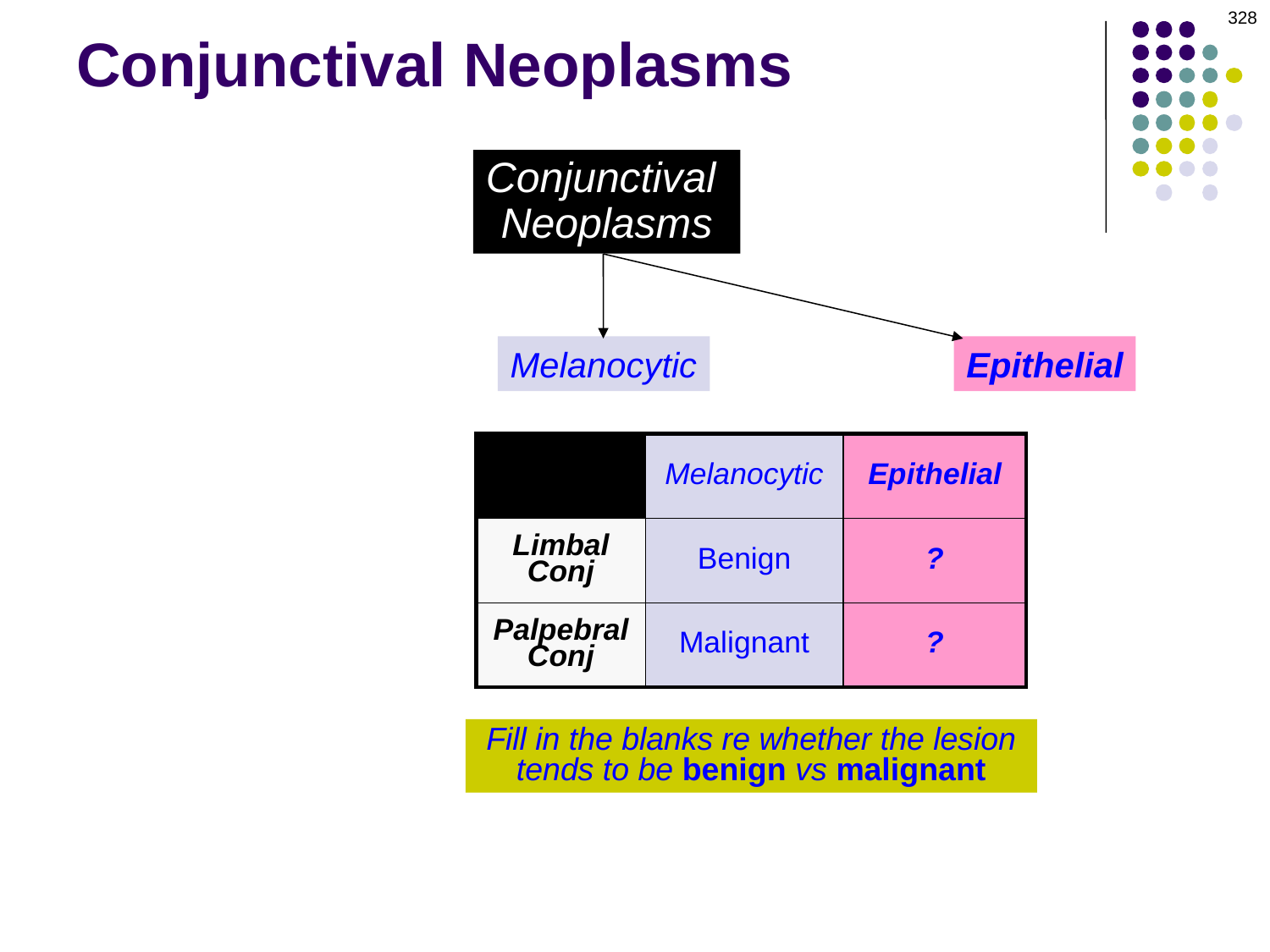

328
# Conjunctival Neoplasms
Conjunctival
Neoplasms

Melanocytic
Epithelial
|  | Melanocytic | Epithelial |
| --- | --- | --- |
| Limbal Conj | Benign | ? |
| Palpebral Conj | Malignant | ? |
Fill in the blanks re whether the lesion tends to be benign vs malignant